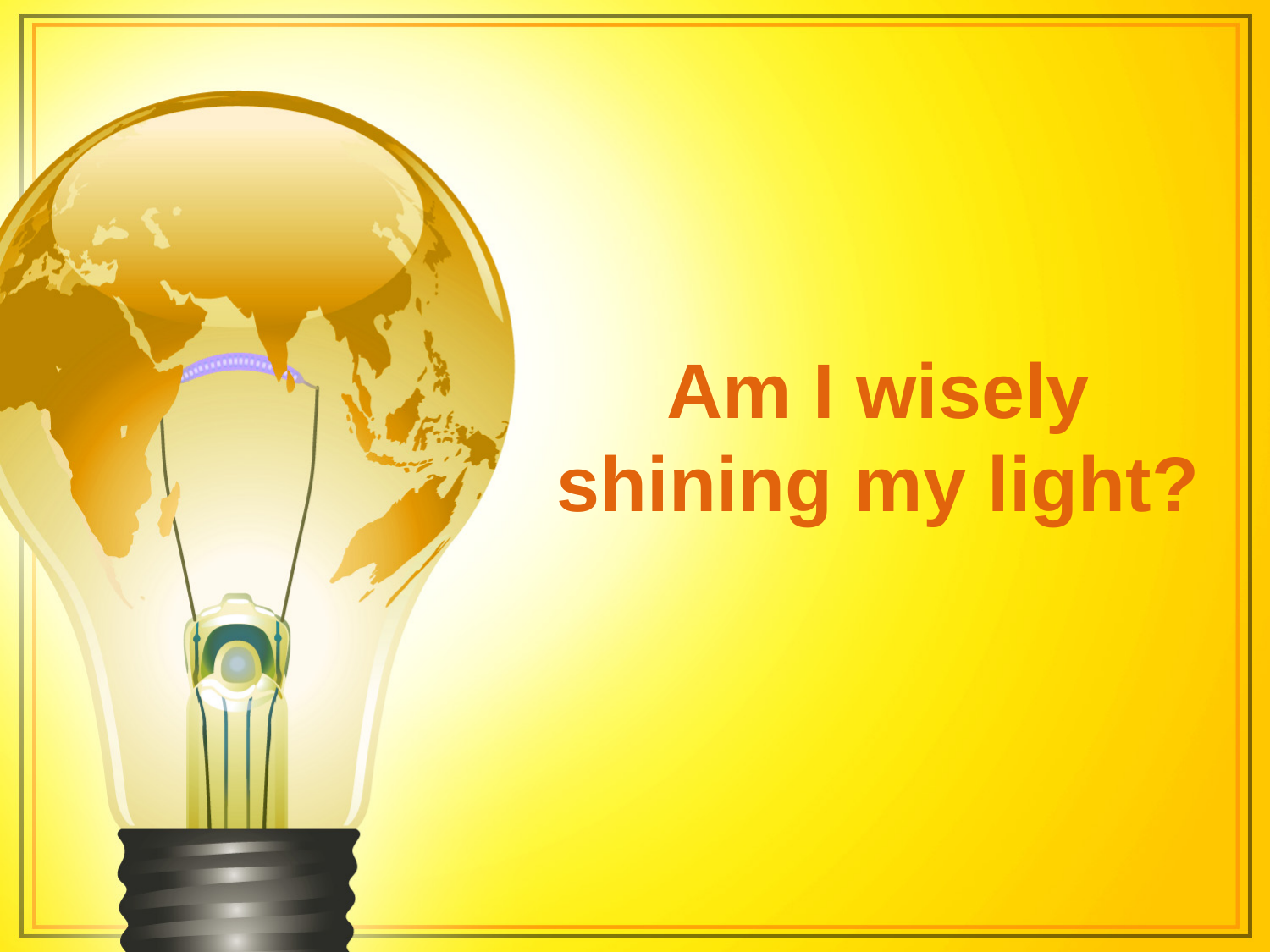

# Am I wisely shining my light?